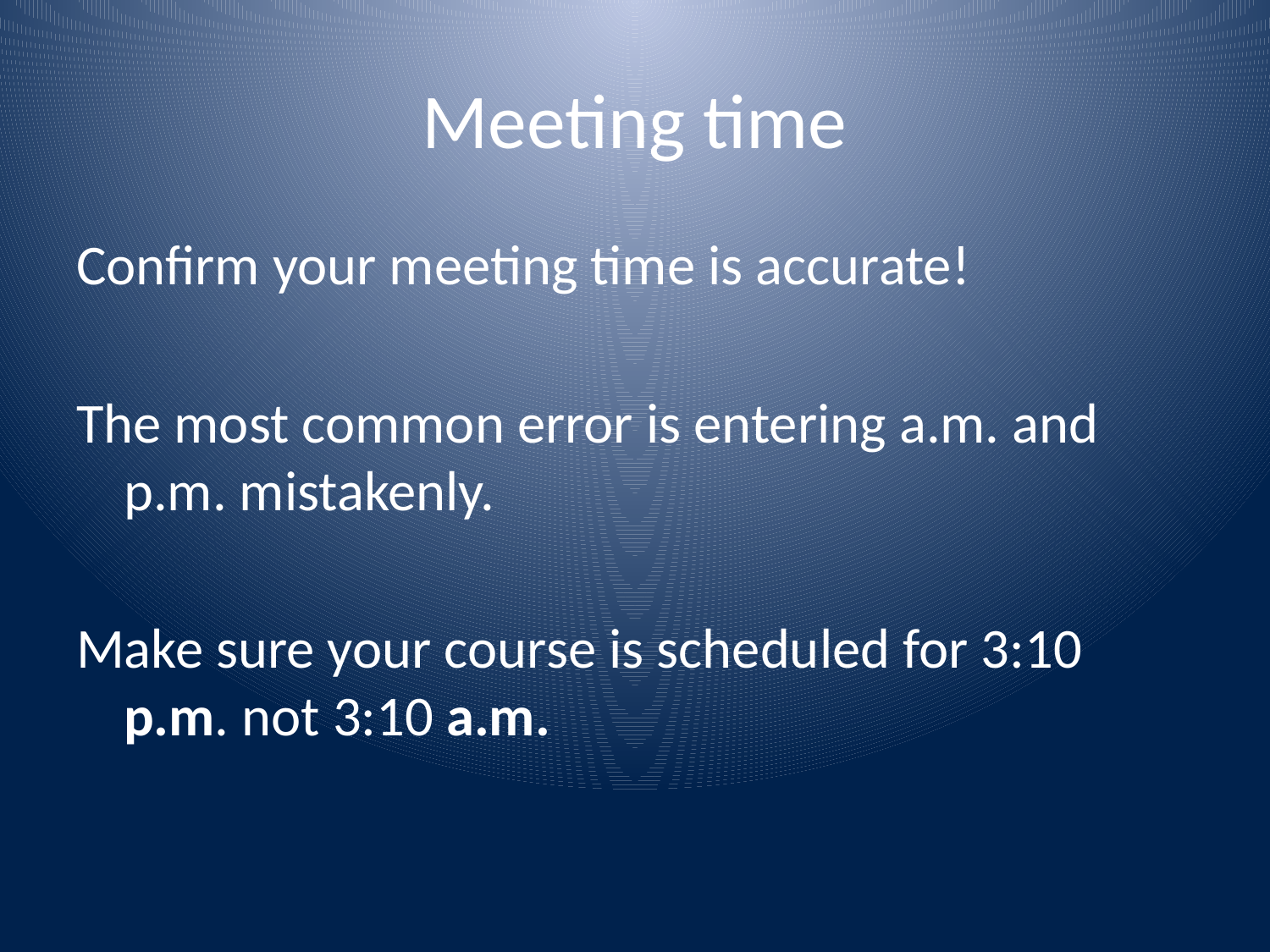

# Meeting time
Confirm your meeting time is accurate!

The most common error is entering a.m. and p.m. mistakenly.

Make sure your course is scheduled for 3:10 p.m. not 3:10 a.m.